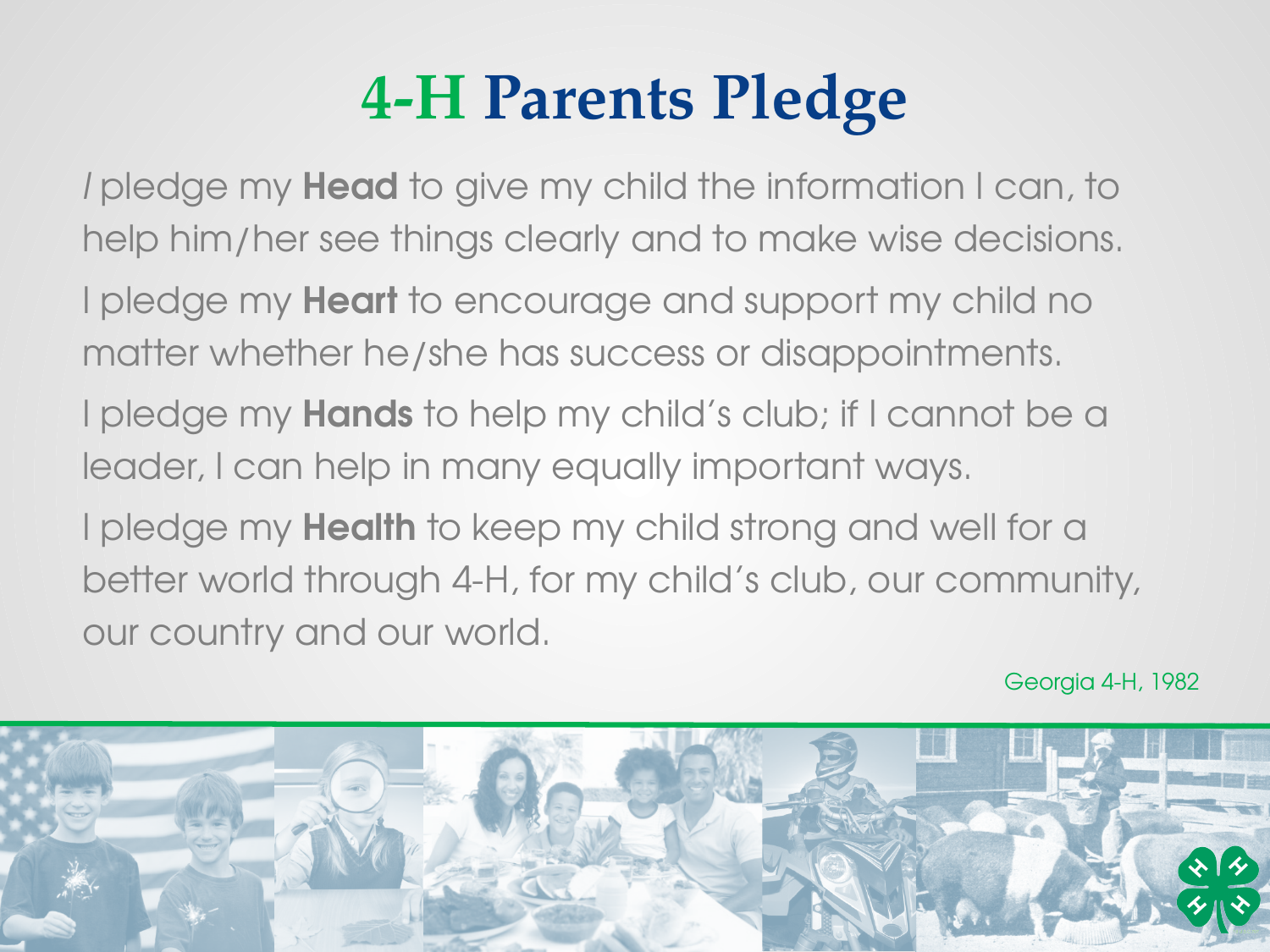

# 4-H Parents Pledge
I pledge my Head to give my child the information I can, to help him/her see things clearly and to make wise decisions.
I pledge my Heart to encourage and support my child no matter whether he/she has success or disappointments.
I pledge my Hands to help my child’s club; if I cannot be a leader, I can help in many equally important ways.
I pledge my Health to keep my child strong and well for a better world through 4-H, for my child’s club, our community, our country and our world.
Georgia 4-H, 1982